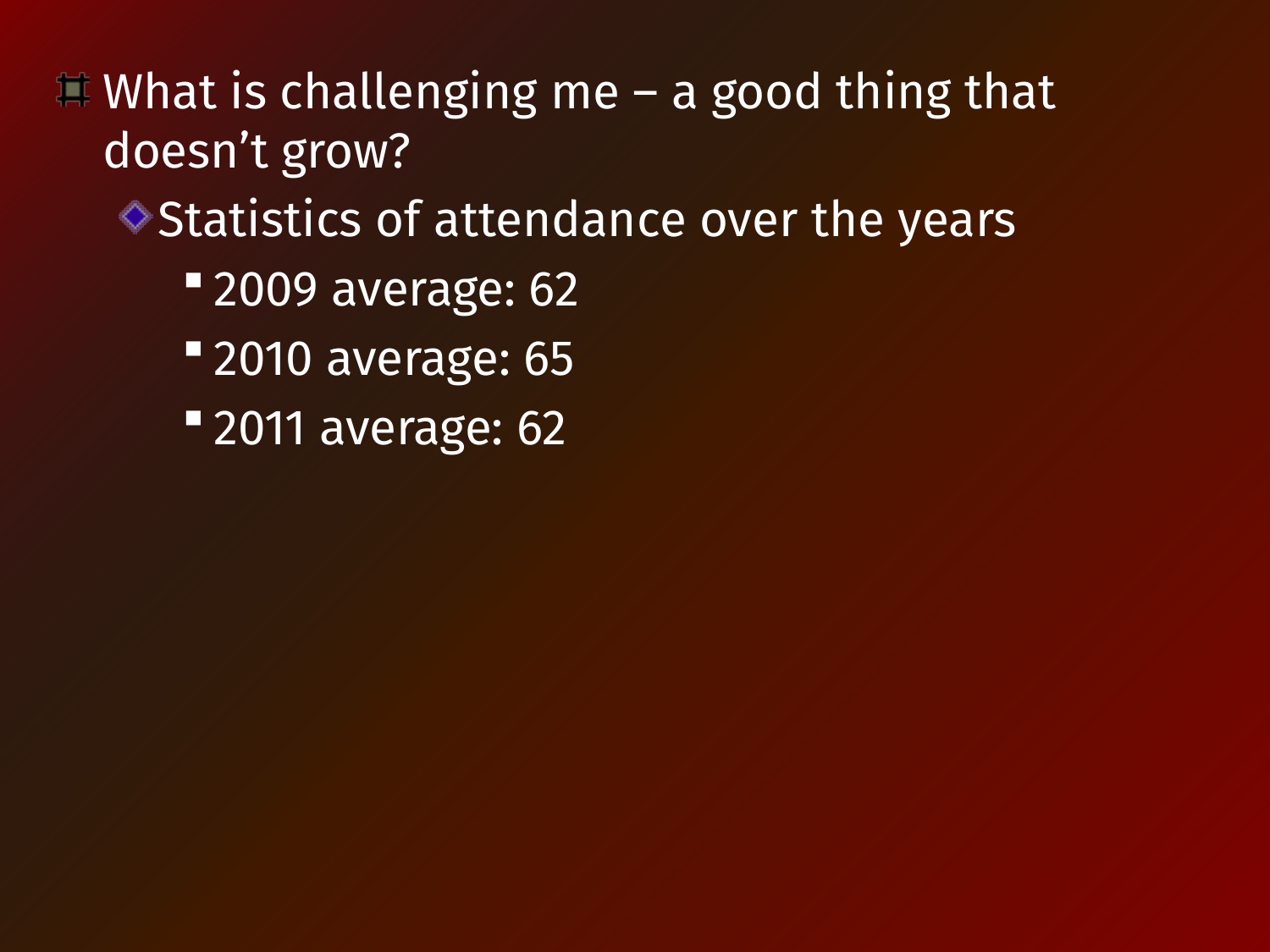

What is challenging me – a good thing that doesn’t grow?
Statistics of attendance over the years
2009 average: 62
2010 average: 65
2011 average: 62